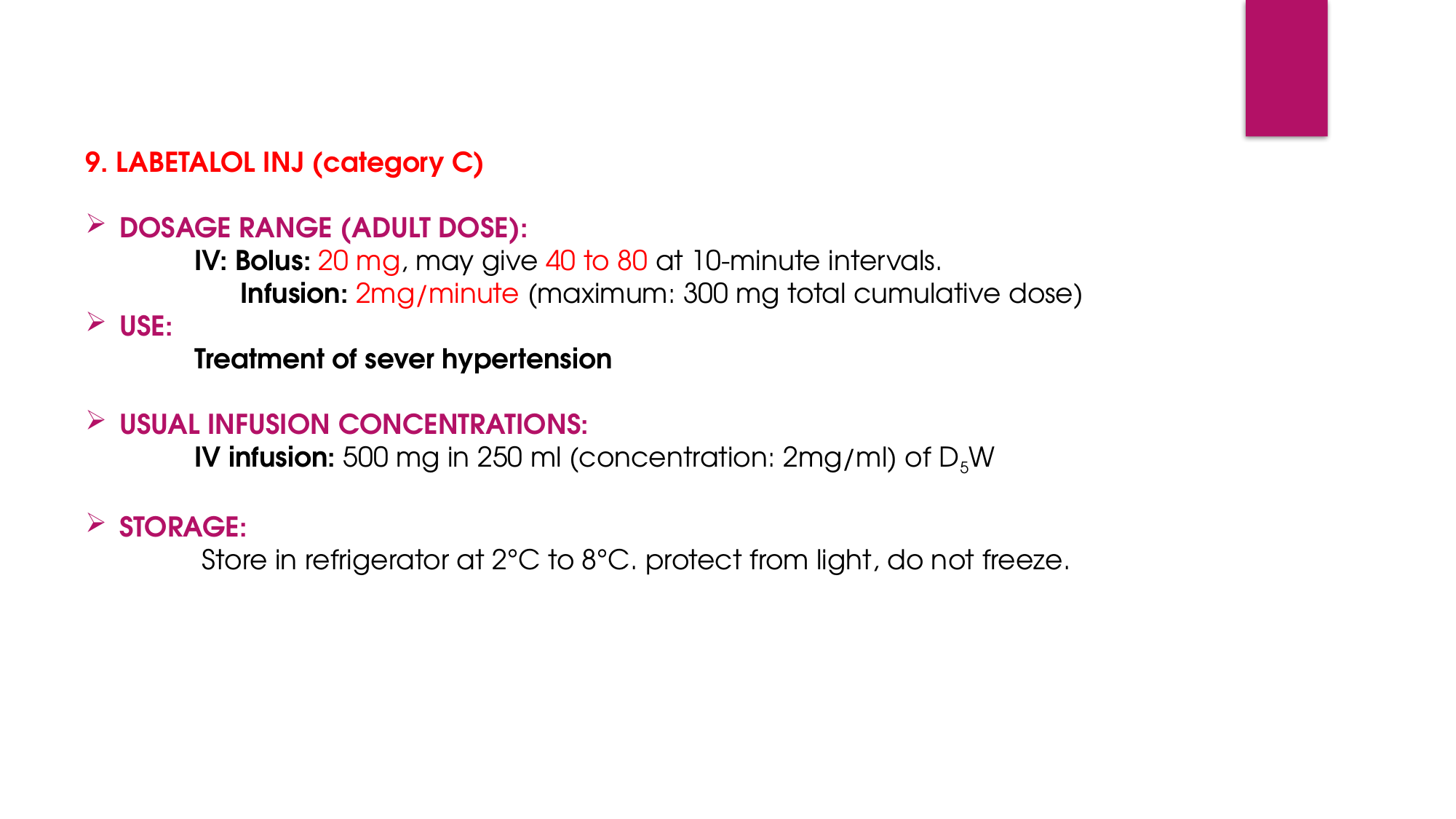

9. LABETALOL INJ (category C)

DOSAGE RANGE (ADULT DOSE):
	IV: Bolus: 20 mg, may give 40 to 80 at 10-minute intervals.
	      Infusion: 2mg/minute (maximum: 300 mg total cumulative dose)
USE:
	Treatment of sever hypertension

USUAL INFUSION CONCENTRATIONS:
	IV infusion: 500 mg in 250 ml (concentration: 2mg/ml) of D5W

STORAGE:
	 Store in refrigerator at 2°C to 8°C. protect from light, do not freeze.